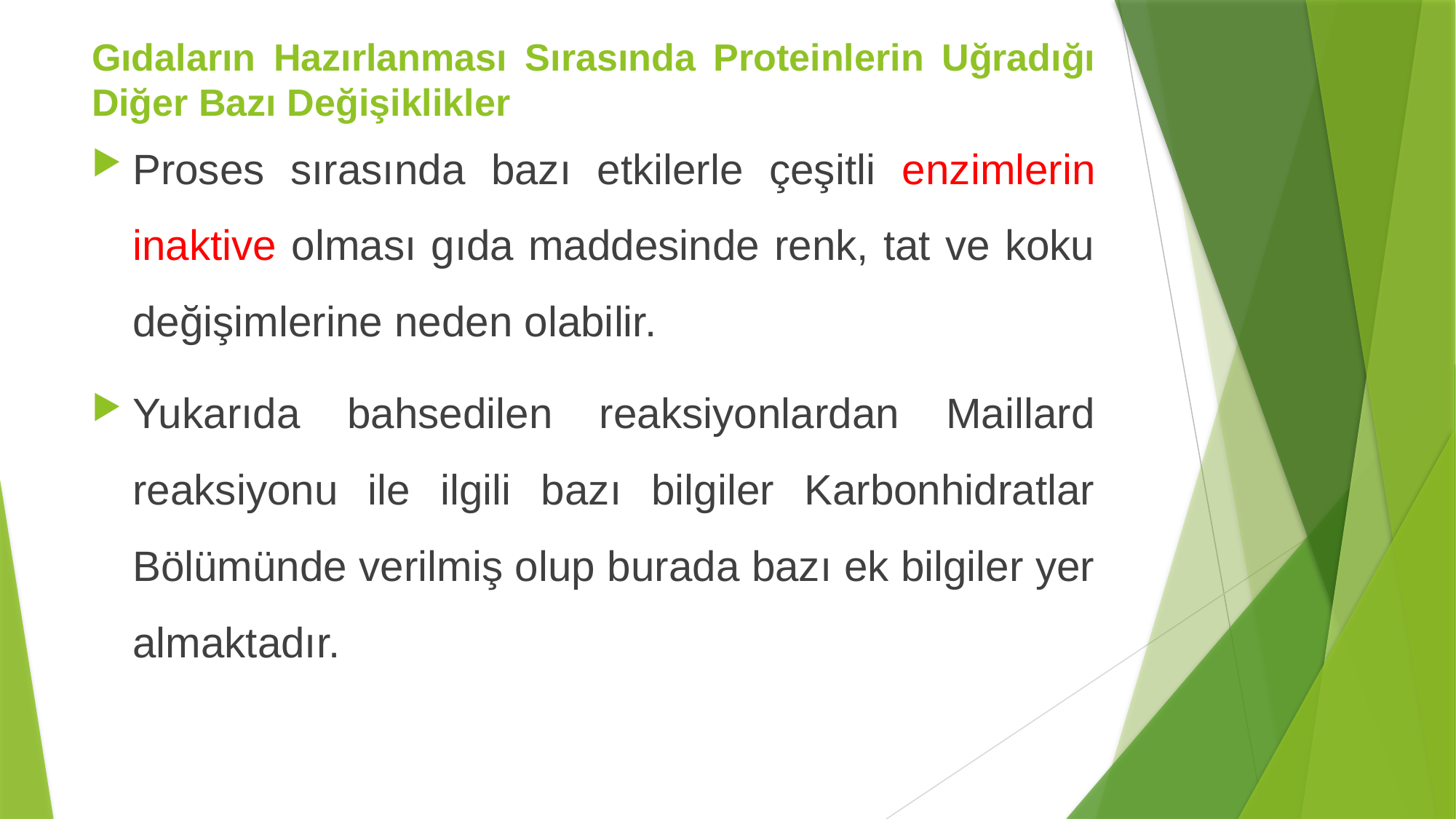

Gıdaların Hazırlanması Sırasında Proteinlerin Uğradığı Diğer Bazı Değişiklikler
Proses sırasında bazı etkilerle çeşitli enzimlerin inaktive olması gıda maddesinde renk, tat ve koku değişimlerine neden olabilir.
Yukarıda bahsedilen reaksiyonlardan Maillard reaksiyonu ile ilgili bazı bilgiler Karbonhidratlar Bölümünde verilmiş olup burada bazı ek bilgiler yer almaktadır.